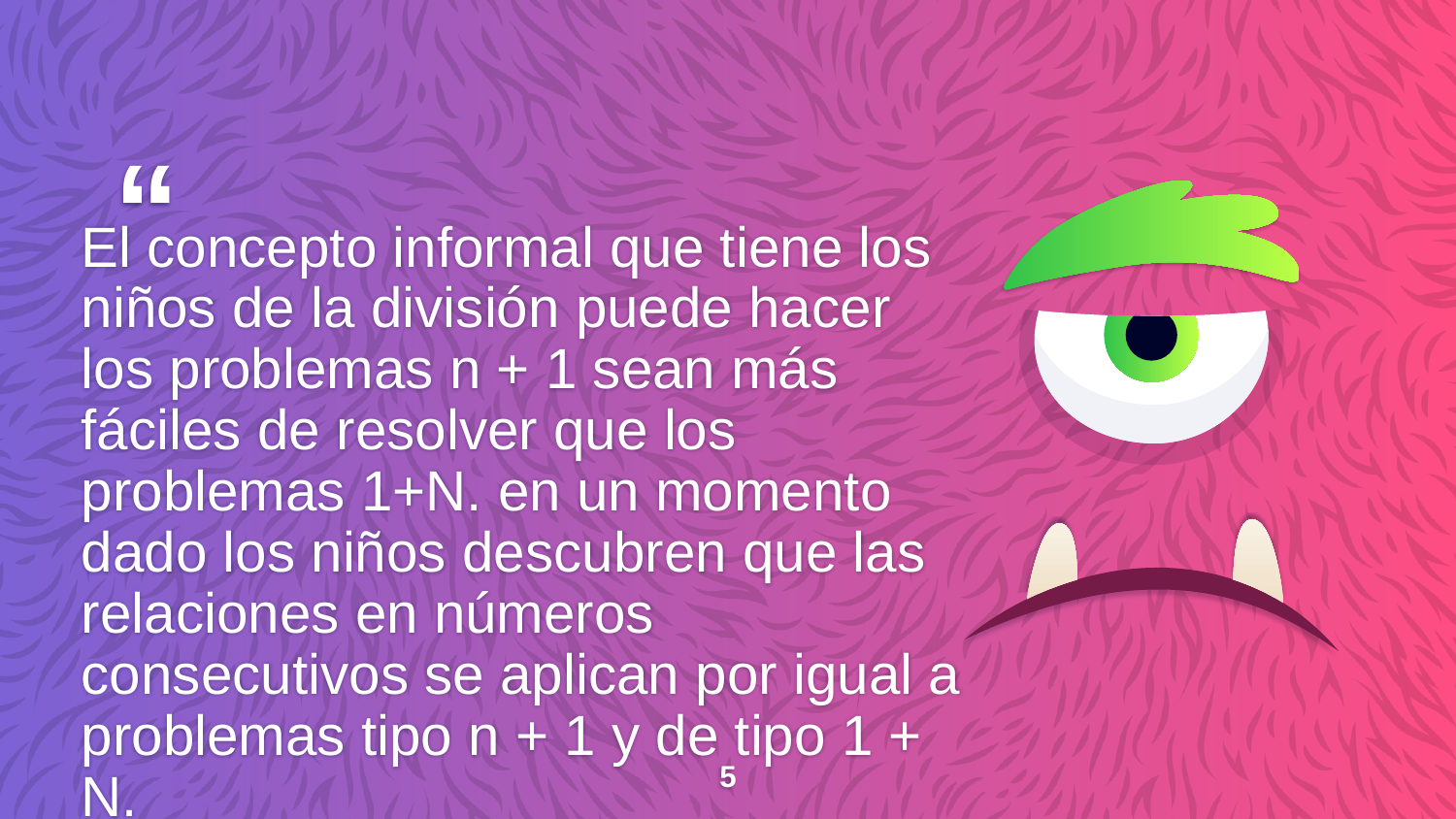

El concepto informal que tiene los niños de la división puede hacer los problemas n + 1 sean más fáciles de resolver que los problemas 1+N. en un momento dado los niños descubren que las relaciones en números consecutivos se aplican por igual a problemas tipo n + 1 y de tipo 1 + N.

5